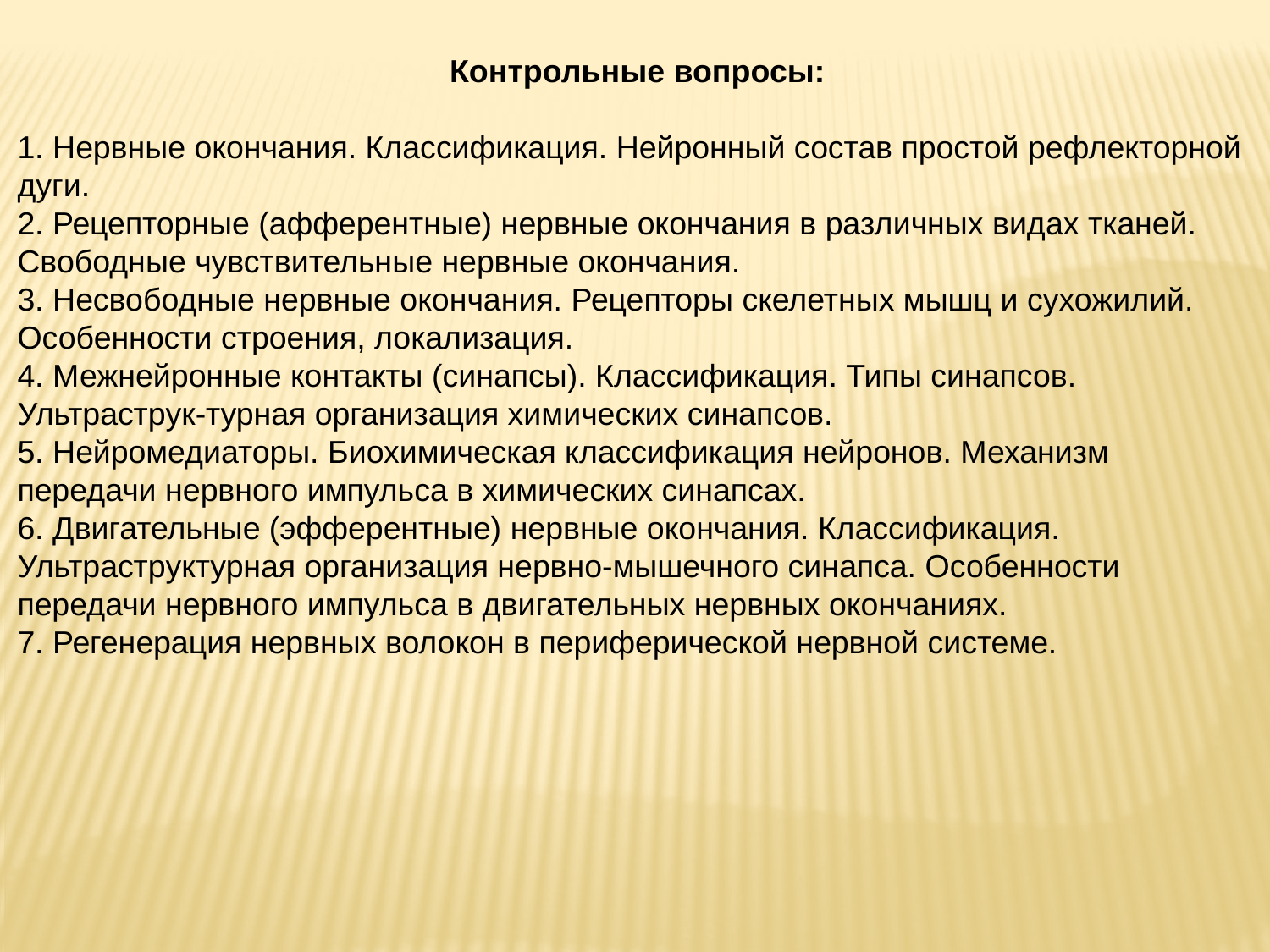

Контрольные вопросы:

1. Нервные окончания. Классификация. Нейронный состав простой рефлекторной дуги.
2. Рецепторные (афферентные) нервные окончания в различных видах тканей. Свободные чувствительные нервные окончания.
3. Несвободные нервные окончания. Рецепторы скелетных мышц и сухожилий. Особенности строения, локализация.
4. Межнейронные контакты (синапсы). Классификация. Типы синапсов. Ультраструк-турная организация химических синапсов.
5. Нейромедиаторы. Биохимическая классификация нейронов. Механизм передачи нервного импульса в химических синапсах.
6. Двигательные (эфферентные) нервные окончания. Классификация. Ультраструктурная организация нервно-мышечного синапса. Особенности передачи нервного импульса в двигательных нервных окончаниях.
7. Регенерация нервных волокон в периферической нервной системе.